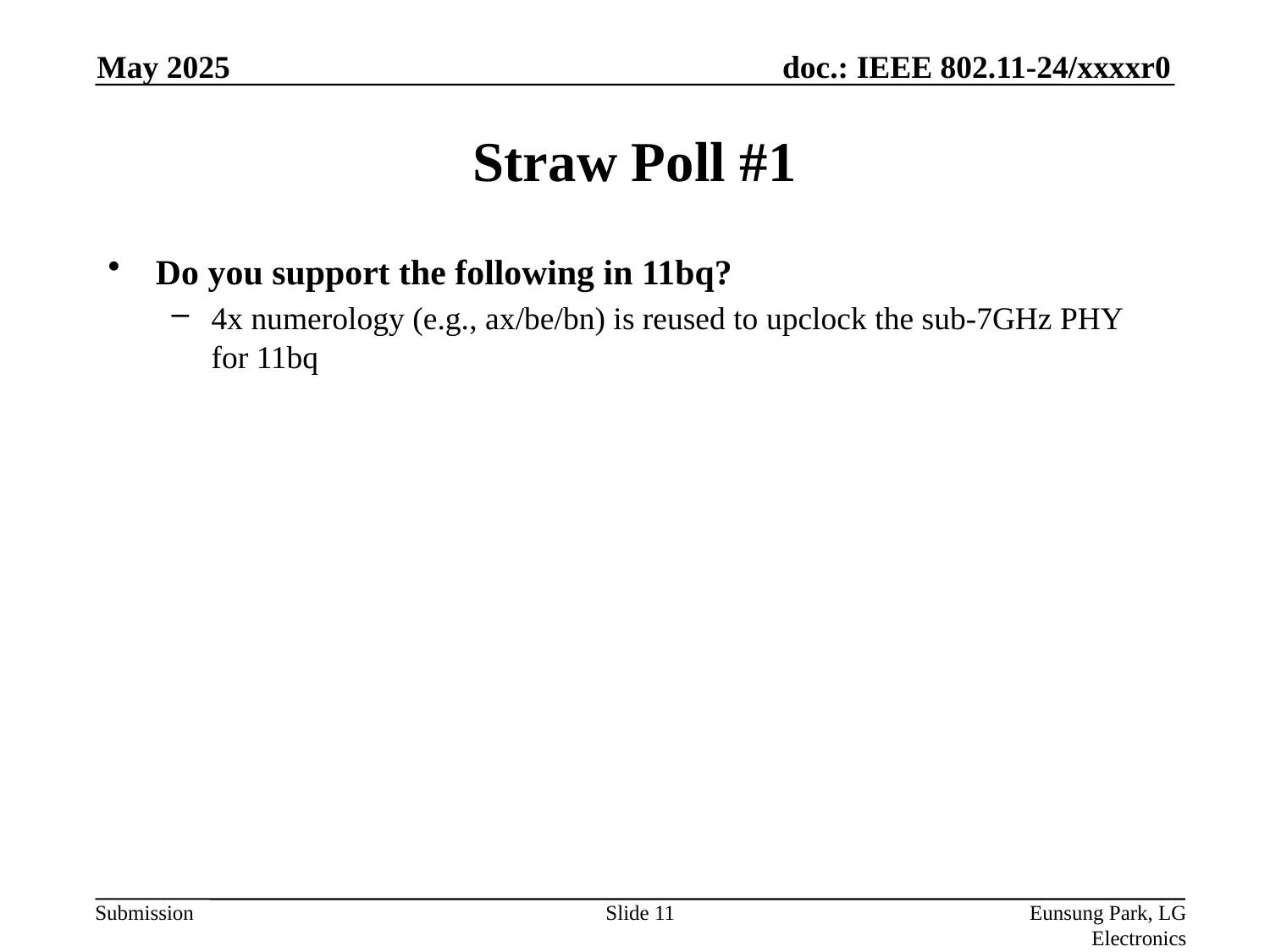

May 2025
# Straw Poll #1
Do you support the following in 11bq?
4x numerology (e.g., ax/be/bn) is reused to upclock the sub-7GHz PHY for 11bq
Slide 11
Eunsung Park, LG Electronics